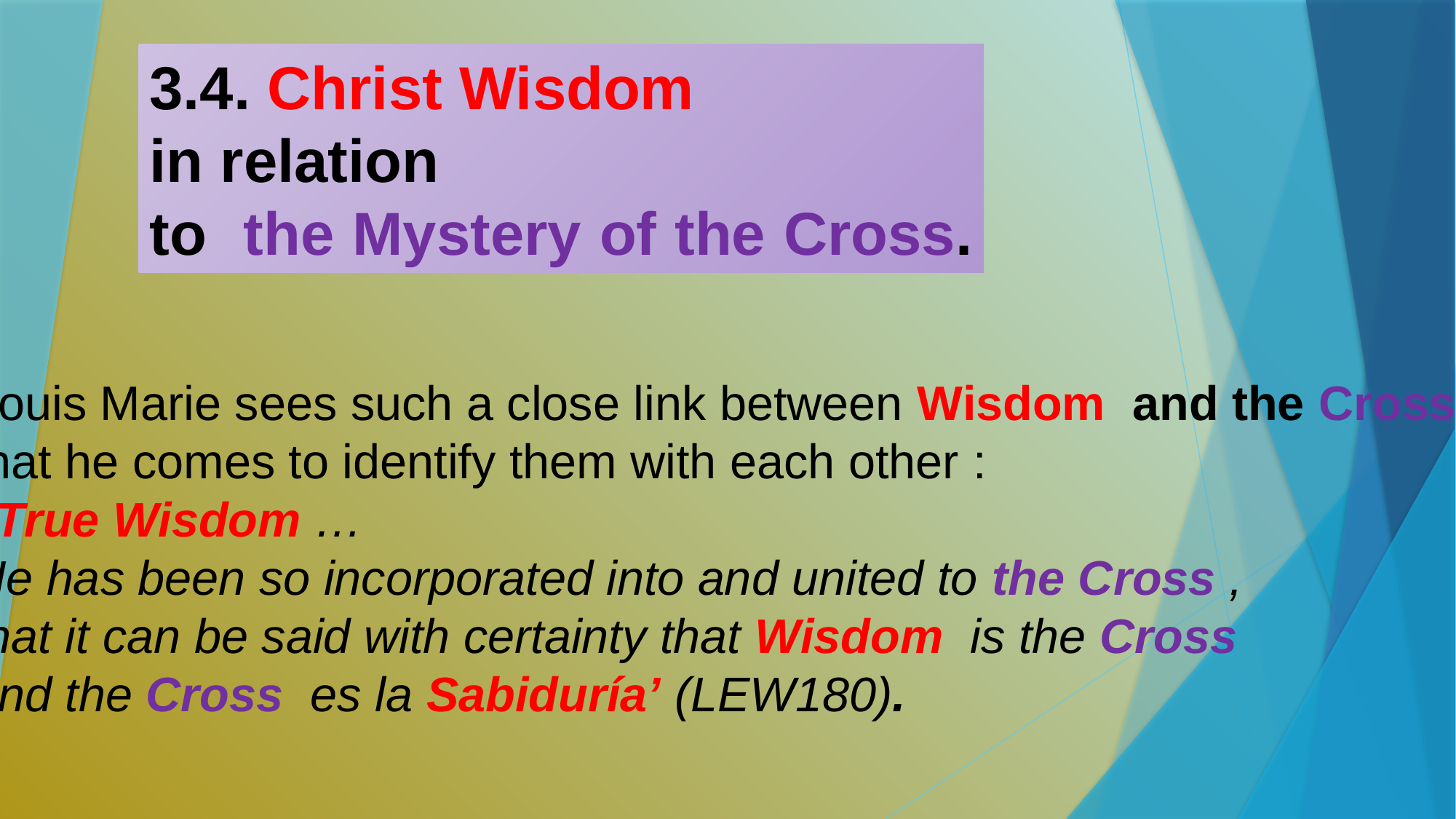

3.4. Christ Wisdom
in relation
to  the Mystery of the Cross.
Louis Marie sees such a close link between Wisdom  and the Cross
that he comes to identify them with each other :
 ‘True Wisdom …
He has been so incorporated into and united to the Cross ,
that it can be said with certainty that Wisdom  is the Cross
and the Cross  es la Sabiduría’ (LEW180).